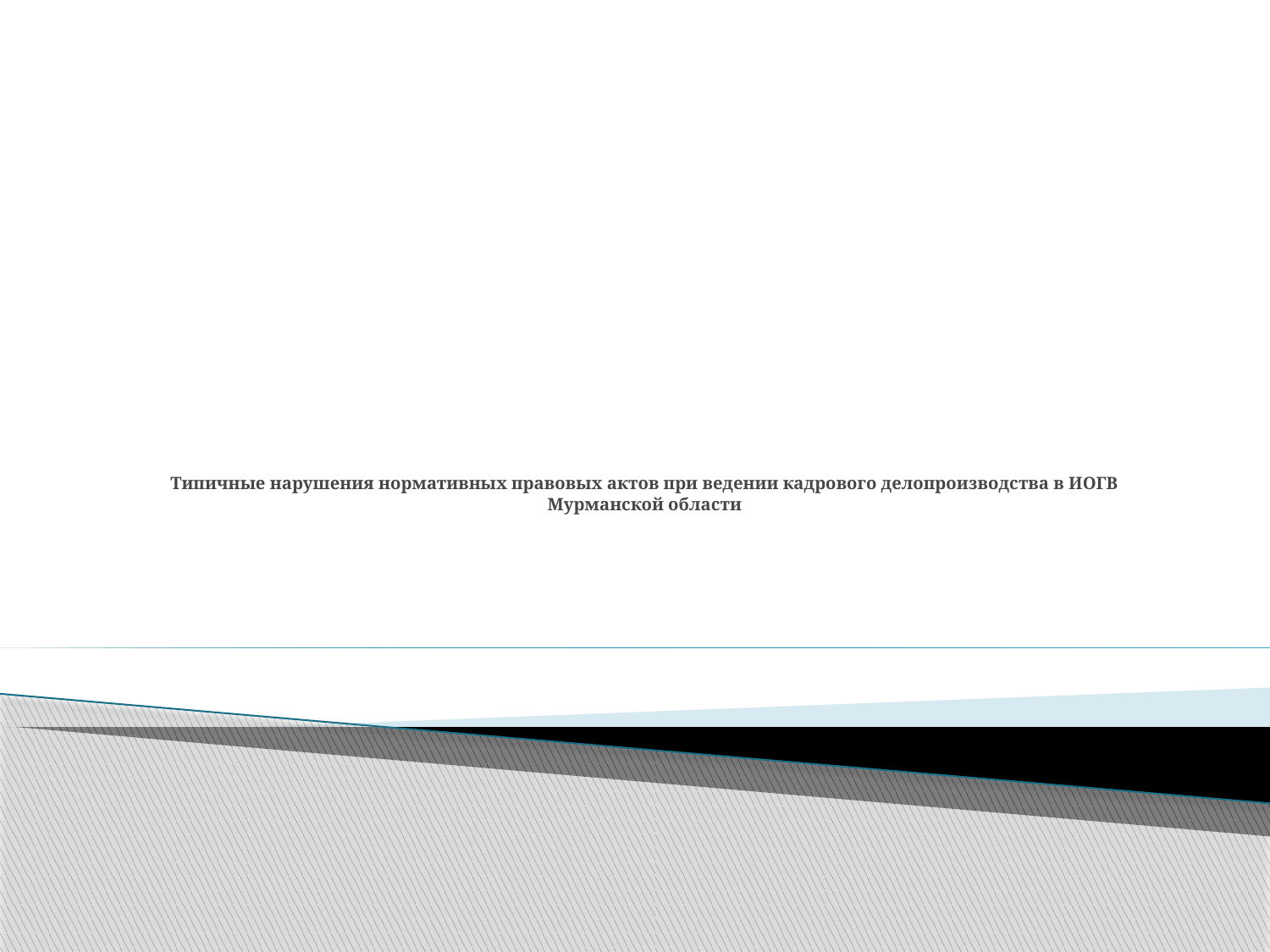

# Типичные нарушения нормативных правовых актов при ведении кадрового делопроизводства в ИОГВ Мурманской области